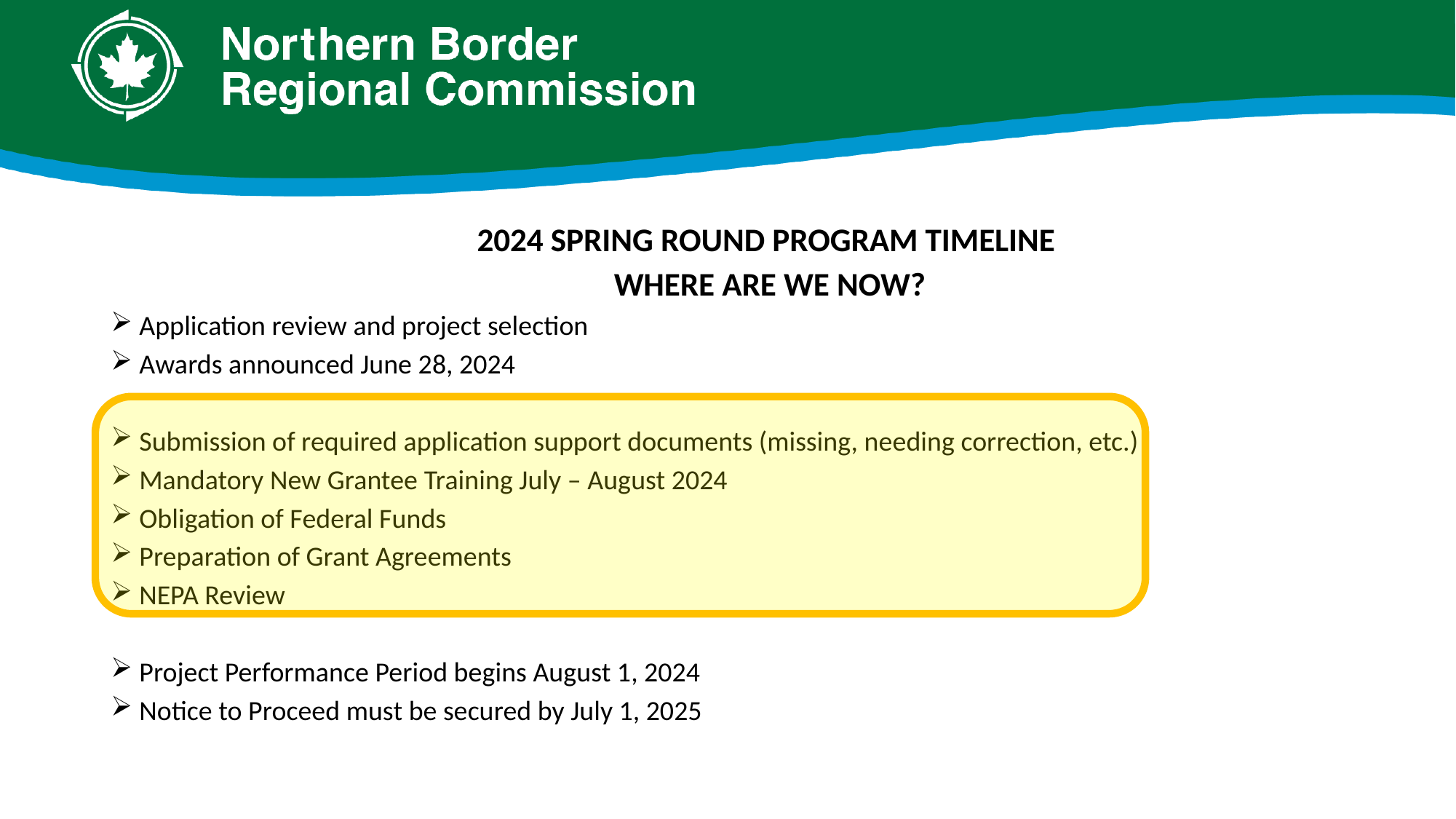

2024 SPRING ROUND PROGRAM TIMELINE
		WHERE ARE WE NOW?
Application review and project selection
Awards announced June 28, 2024

Submission of required application support documents (missing, needing correction, etc.)
Mandatory New Grantee Training July – August 2024
Obligation of Federal Funds
Preparation of Grant Agreements
NEPA Review

Project Performance Period begins August 1, 2024
Notice to Proceed must be secured by July 1, 2025